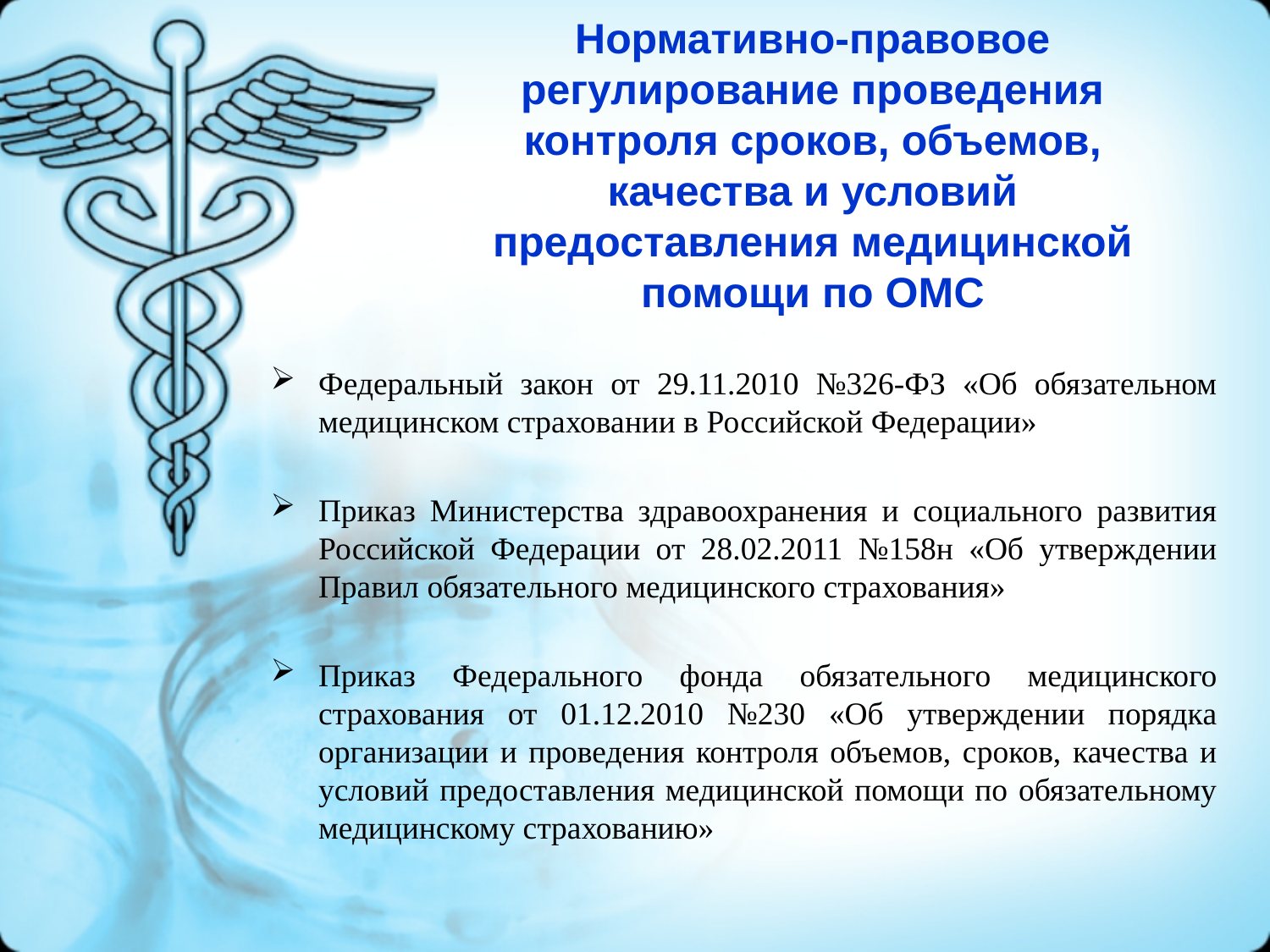

# Нормативно-правовое регулирование проведения контроля сроков, объемов, качества и условий предоставления медицинской помощи по ОМС
Федеральный закон от 29.11.2010 №326-ФЗ «Об обязательном медицинском страховании в Российской Федерации»

Приказ Министерства здравоохранения и социального развития Российской Федерации от 28.02.2011 №158н «Об утверждении Правил обязательного медицинского страхования»

Приказ Федерального фонда обязательного медицинского страхования от 01.12.2010 №230 «Об утверждении порядка организации и проведения контроля объемов, сроков, качества и условий предоставления медицинской помощи по обязательному медицинскому страхованию»